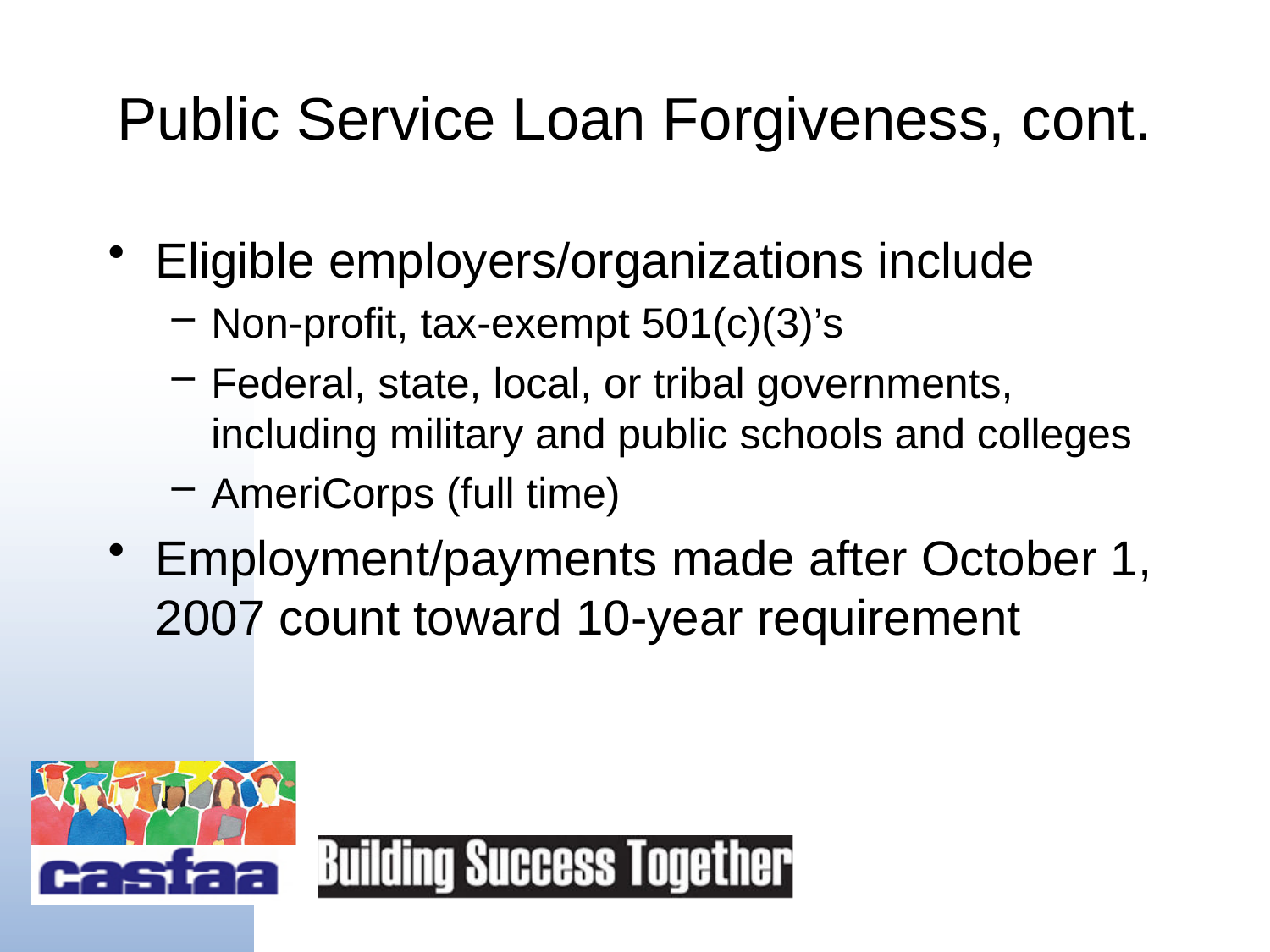

# Public Service Loan Forgiveness, cont.
Eligible employers/organizations include
Non-profit, tax-exempt 501(c)(3)’s
Federal, state, local, or tribal governments, including military and public schools and colleges
AmeriCorps (full time)
Employment/payments made after October 1, 2007 count toward 10-year requirement